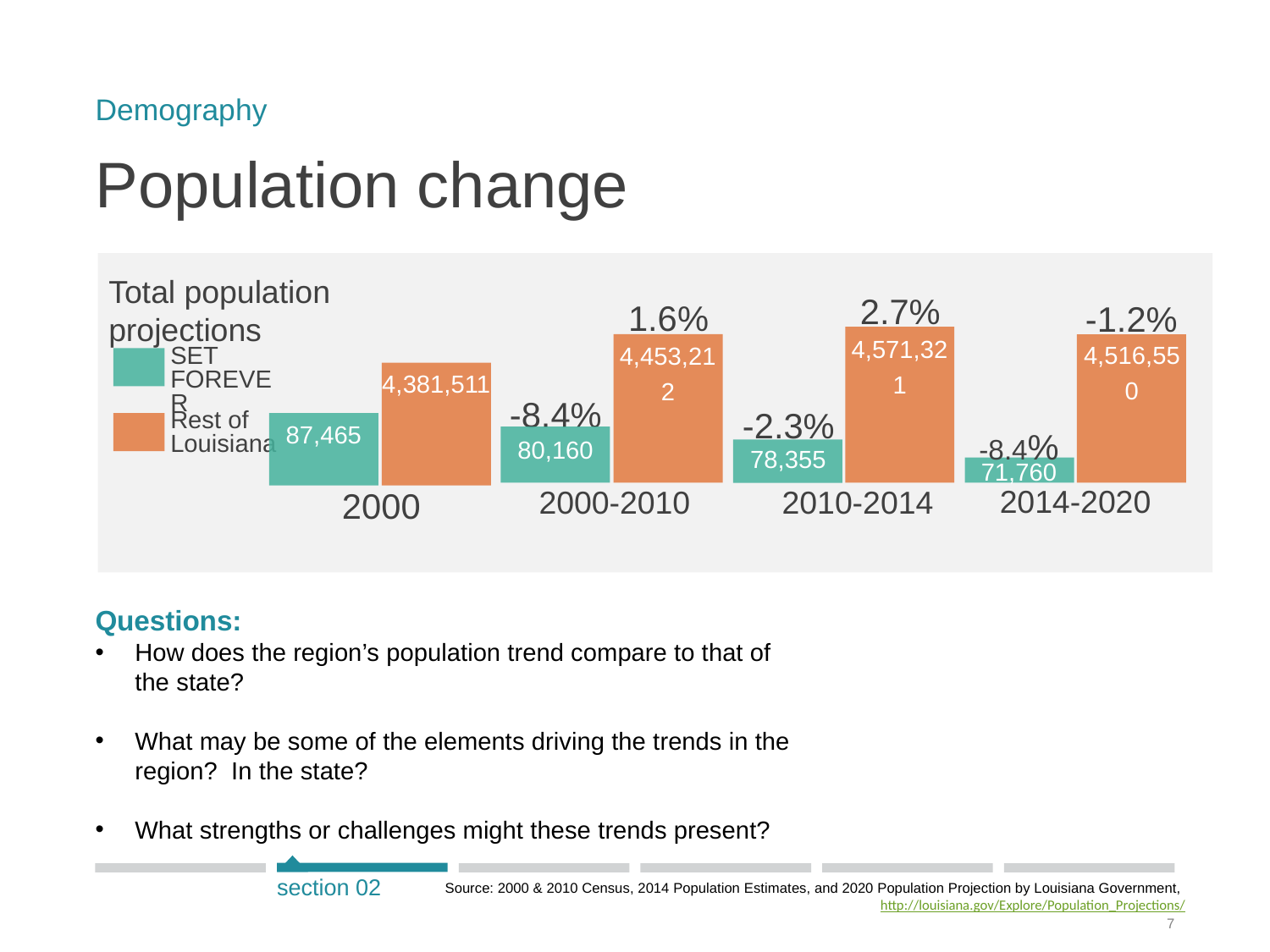

Demography
# Population change

Total population projections
2.7%
1.6%
-1.2%

4,571,321
78,355

4,516,550

71,760

4,453,212

80,160
SET FOREVER

4,381,511
87,465

-8.4%
-2.3%
Rest of Louisiana

-8.4%
2014-2020
2000-2010
2010-2014
2000
Questions:
How does the region’s population trend compare to that of the state?

What may be some of the elements driving the trends in the region?  In the state?

What strengths or challenges might these trends present?

section 02
Source: 2000 & 2010 Census, 2014 Population Estimates, and 2020 Population Projection by Louisiana Government, http://louisiana.gov/Explore/Population_Projections/